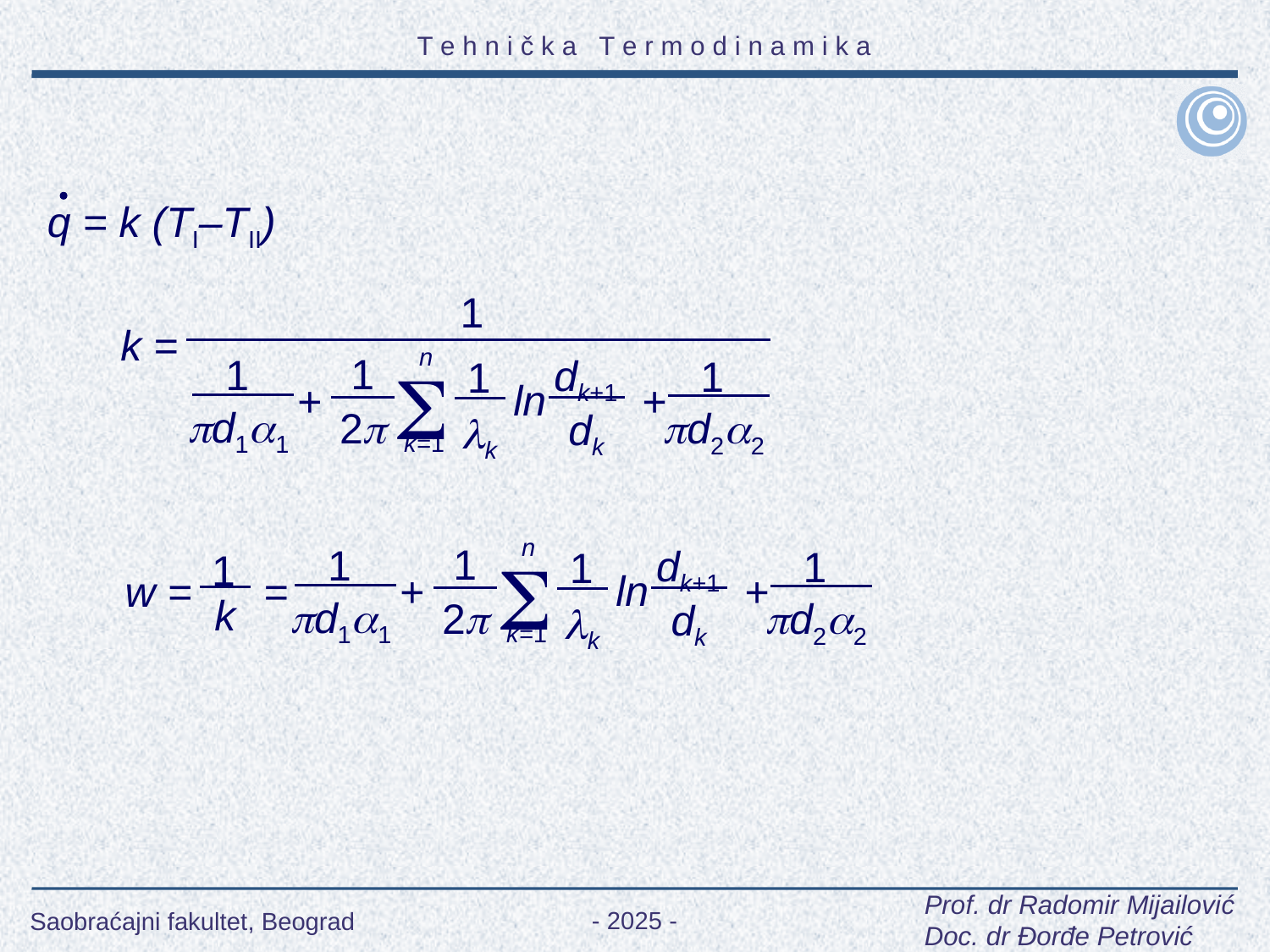

q = k (TI–TII)

1
k =
Σ
n
1
dk+1
1
ln
2π
dk
λk
k=1
1
1
+                           +
πd1α1
πd2α2
Σ
n
1
dk+1
1
ln
2π
dk
λk
k=1
1
1
1
+                           +
w =      =
k
πd1α1
πd2α2